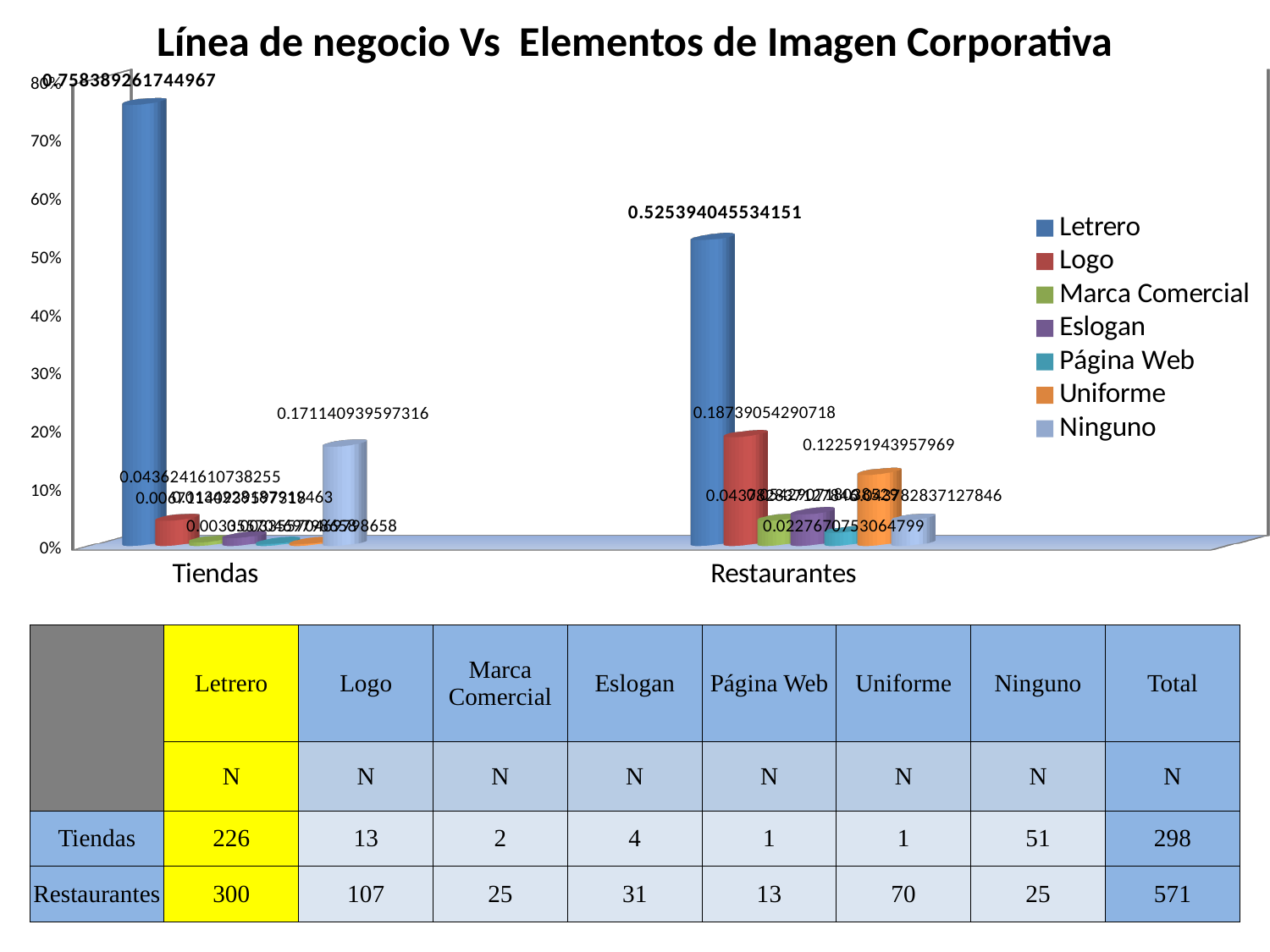

# Línea de negocio Vs  Elementos de Imagen Corporativa

[unsupported chart]

|  | Letrero | Logo | Marca Comercial | Eslogan | Página Web | Uniforme | Ninguno | Total |
| --- | --- | --- | --- | --- | --- | --- | --- | --- |
|  | N | N | N | N | N | N | N | N |
| Tiendas | 226 | 13 | 2 | 4 | 1 | 1 | 51 | 298 |
| Restaurantes | 300 | 107 | 25 | 31 | 13 | 70 | 25 | 571 |